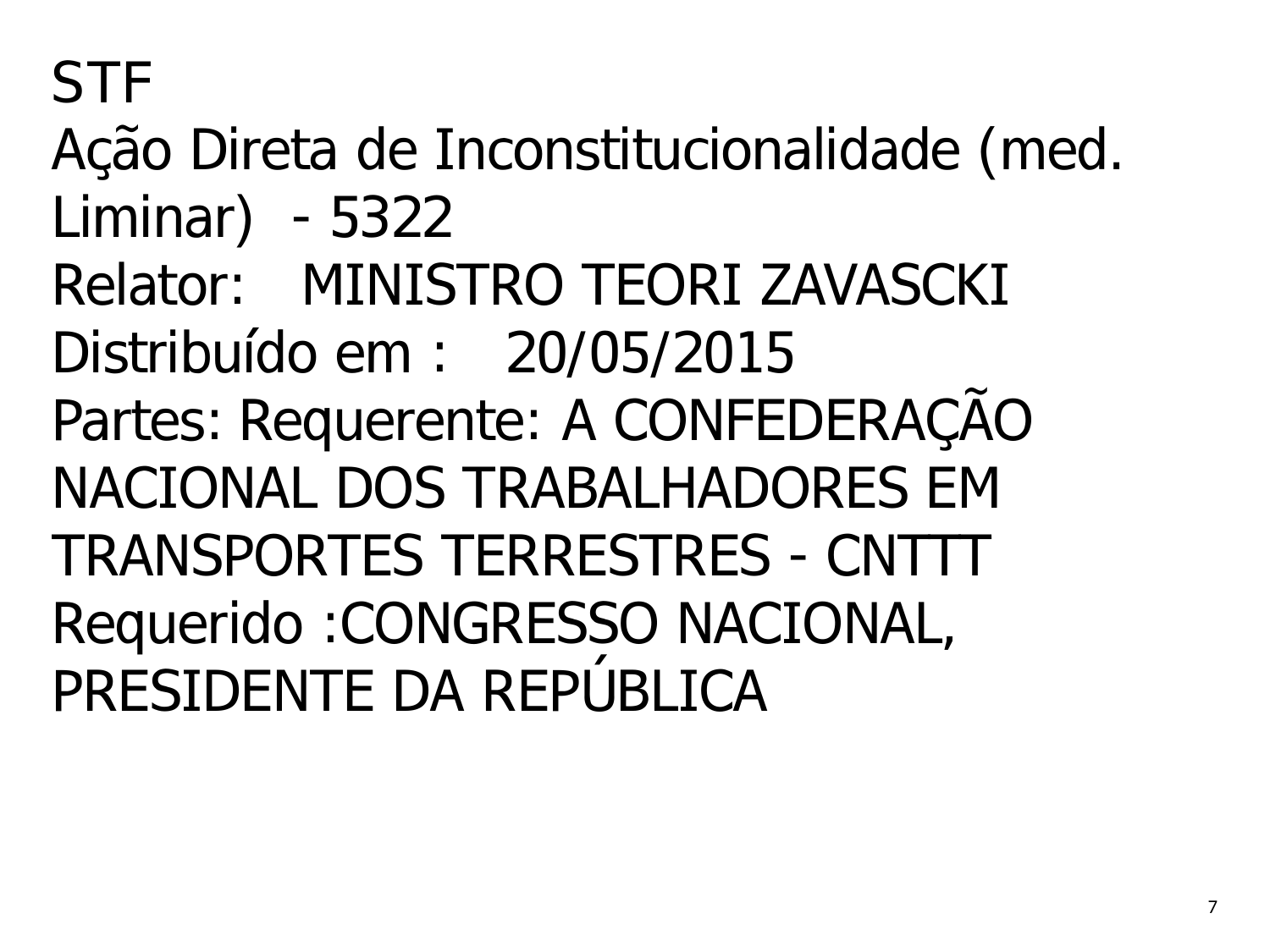

STF
Ação Direta de Inconstitucionalidade (med. Liminar)  - 5322
Relator:	MINISTRO TEORI ZAVASCKI	Distribuído em :	 20/05/2015
Partes:	Requerente: A CONFEDERAÇÃO NACIONAL DOS TRABALHADORES EM TRANSPORTES TERRESTRES - CNTTT
Requerido :CONGRESSO NACIONAL, PRESIDENTE DA REPÚBLICA
7